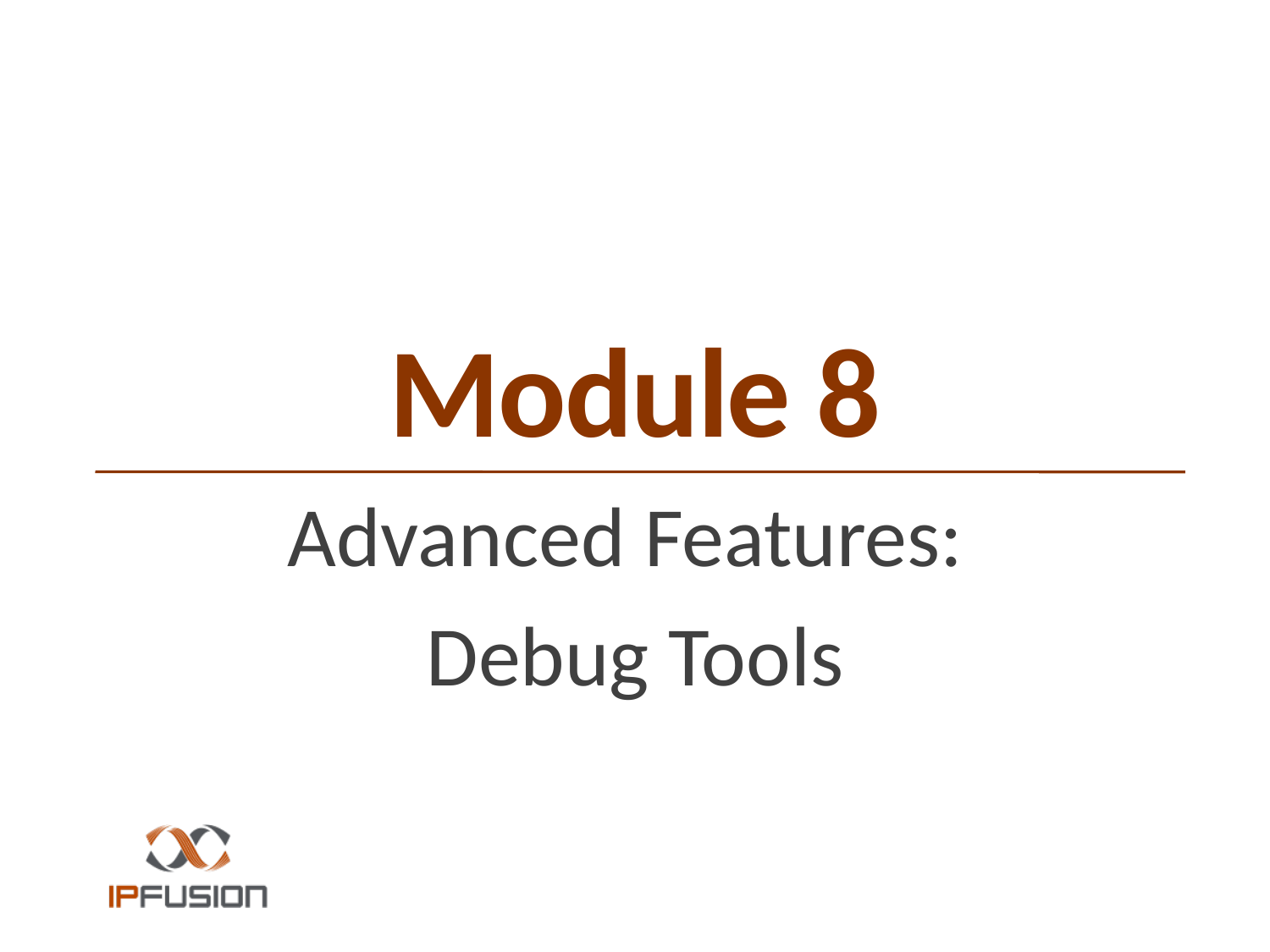

# Module 8
Advanced Features:
Debug Tools